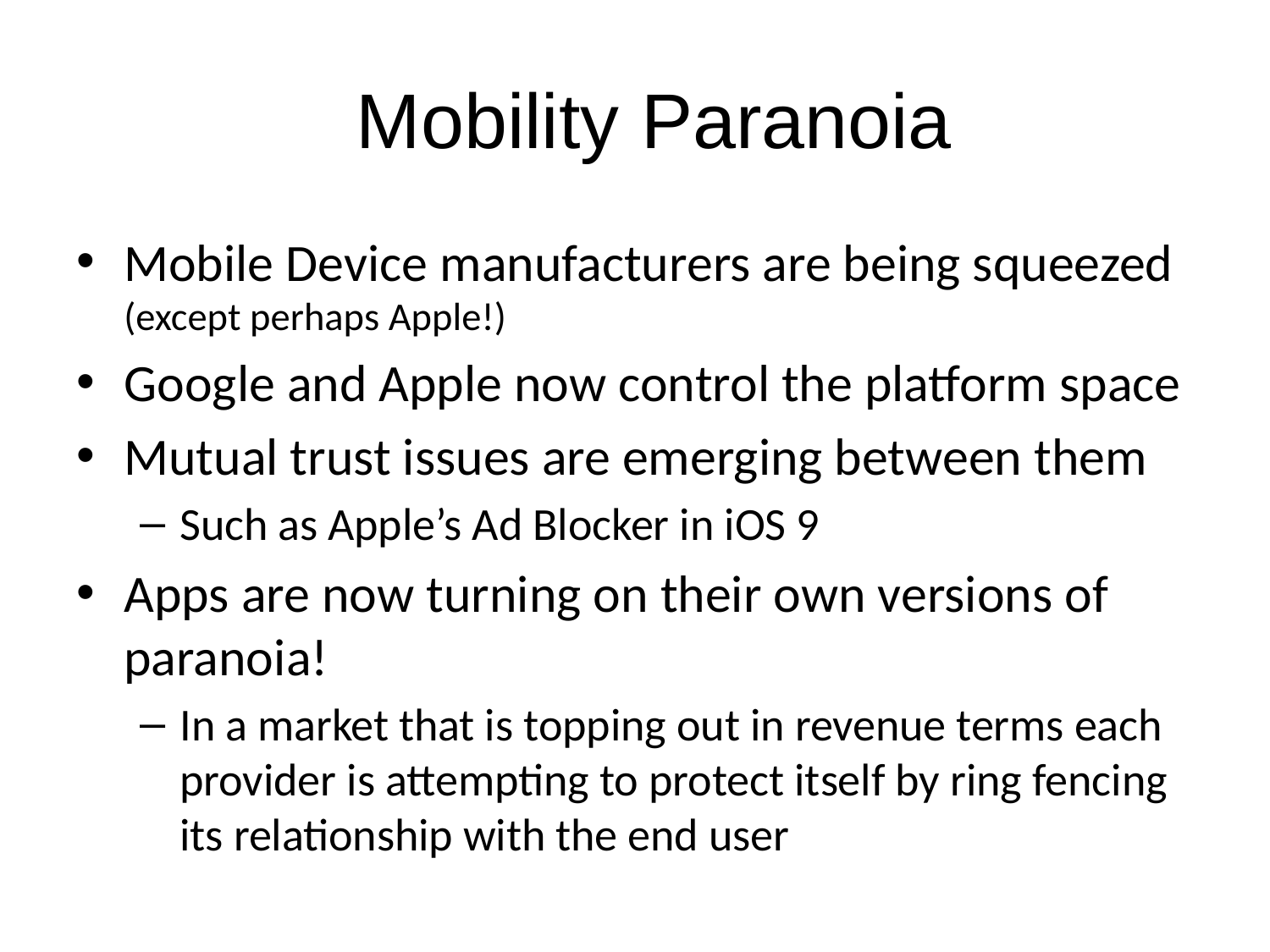

# Mobility Paranoia
Mobile Device manufacturers are being squeezed  (except perhaps Apple!)
Google and Apple now control the platform space
Mutual trust issues are emerging between them
Such as Apple’s Ad Blocker in iOS 9
Apps are now turning on their own versions of paranoia!
In a market that is topping out in revenue terms each provider is attempting to protect itself by ring fencing its relationship with the end user